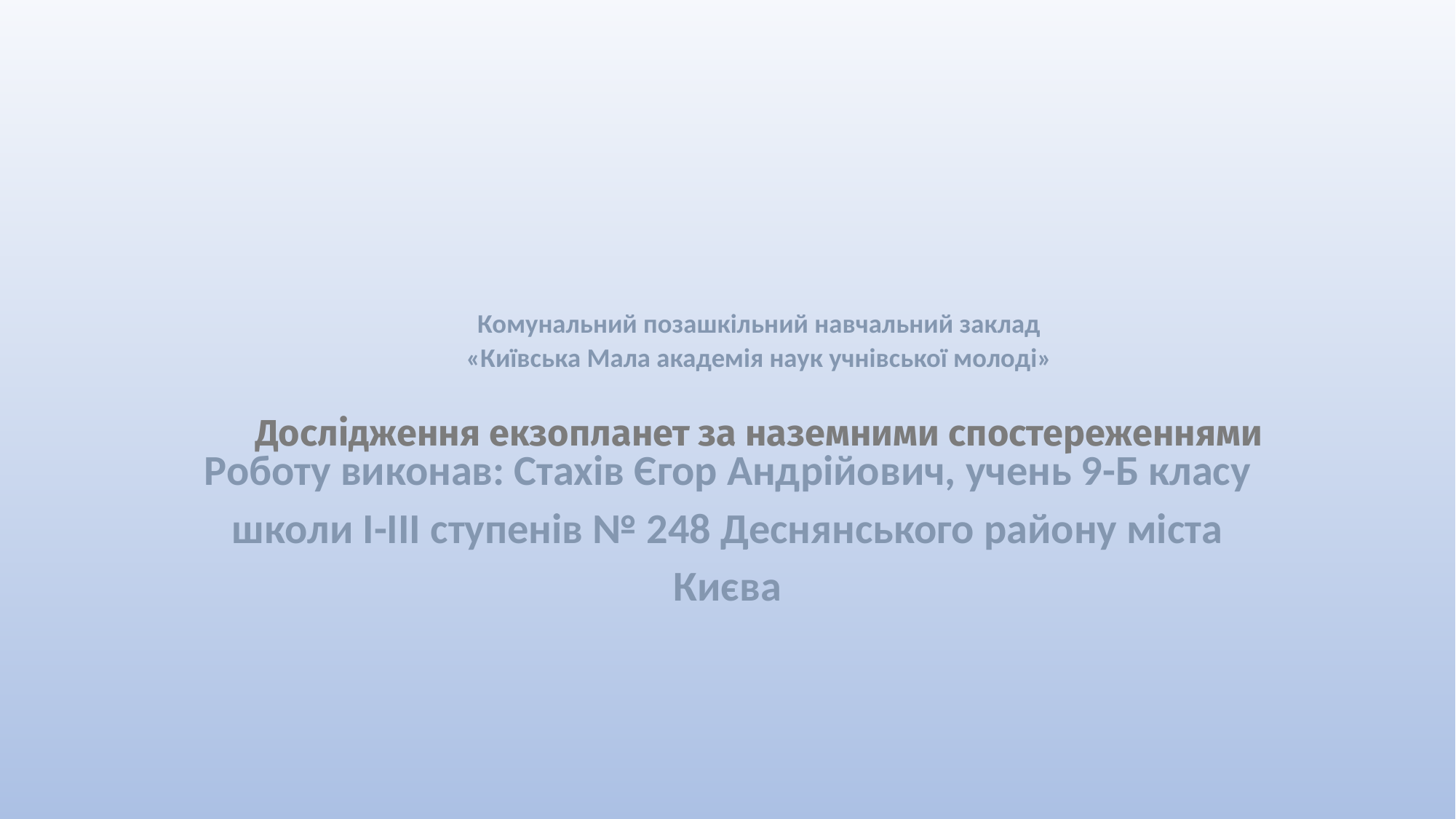

# Комунальний позашкільний навчальний заклад «Київська Мала академія наук учнівської молоді» Дослідження екзопланет за наземними спостереженнями
Роботу виконав: Стахів Єгор Андрійович, учень 9-Б класу школи І-ІІІ ступенів № 248 Деснянського району міста Києва